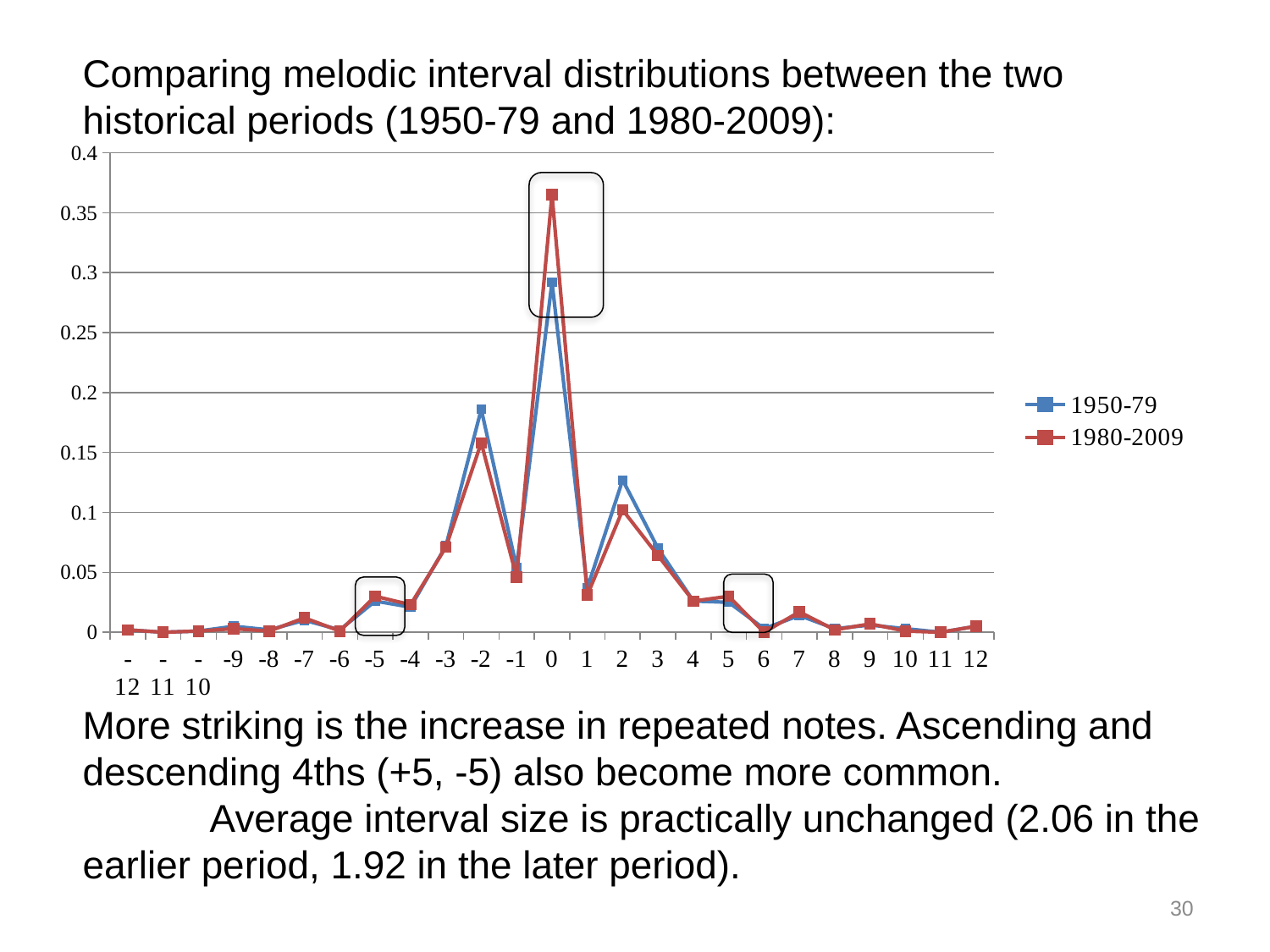

Comparing melodic interval distributions between the two historical periods (1950-79 and 1980-2009):

More striking is the increase in repeated notes. Ascending and descending 4ths (+5, -5) also become more common.
	Average interval size is practically unchanged (2.06 in the earlier period, 1.92 in the later period).

### Chart

| Category |  |  |
|---|---|---|
| -12.0 | 0.002 | 0.002 |
| -11.0 | 0.0 | 0.0 |
| -10.0 | 0.001 | 0.001 |
| -9.0 | 0.005 | 0.003 |
| -8.0 | 0.002 | 0.001 |
| -7.0 | 0.01 | 0.012 |
| -6.0 | 0.002 | 0.001 |
| -5.0 | 0.026 | 0.03 |
| -4.0 | 0.021 | 0.023 |
| -3.0 | 0.072 | 0.071 |
| -2.0 | 0.186 | 0.158 |
| -1.0 | 0.054 | 0.046 |
| 0.0 | 0.292 | 0.365 |
| 1.0 | 0.037 | 0.031 |
| 2.0 | 0.127 | 0.102 |
| 3.0 | 0.07 | 0.064 |
| 4.0 | 0.026 | 0.026 |
| 5.0 | 0.025 | 0.03 |
| 6.0 | 0.003 | 0.0 |
| 7.0 | 0.014 | 0.017 |
| 8.0 | 0.003 | 0.002 |
| 9.0 | 0.006 | 0.007 |
| 10.0 | 0.003 | 0.001 |
| 11.0 | 0.0 | 0.0 |
| 12.0 | 0.005 | 0.005 |

30